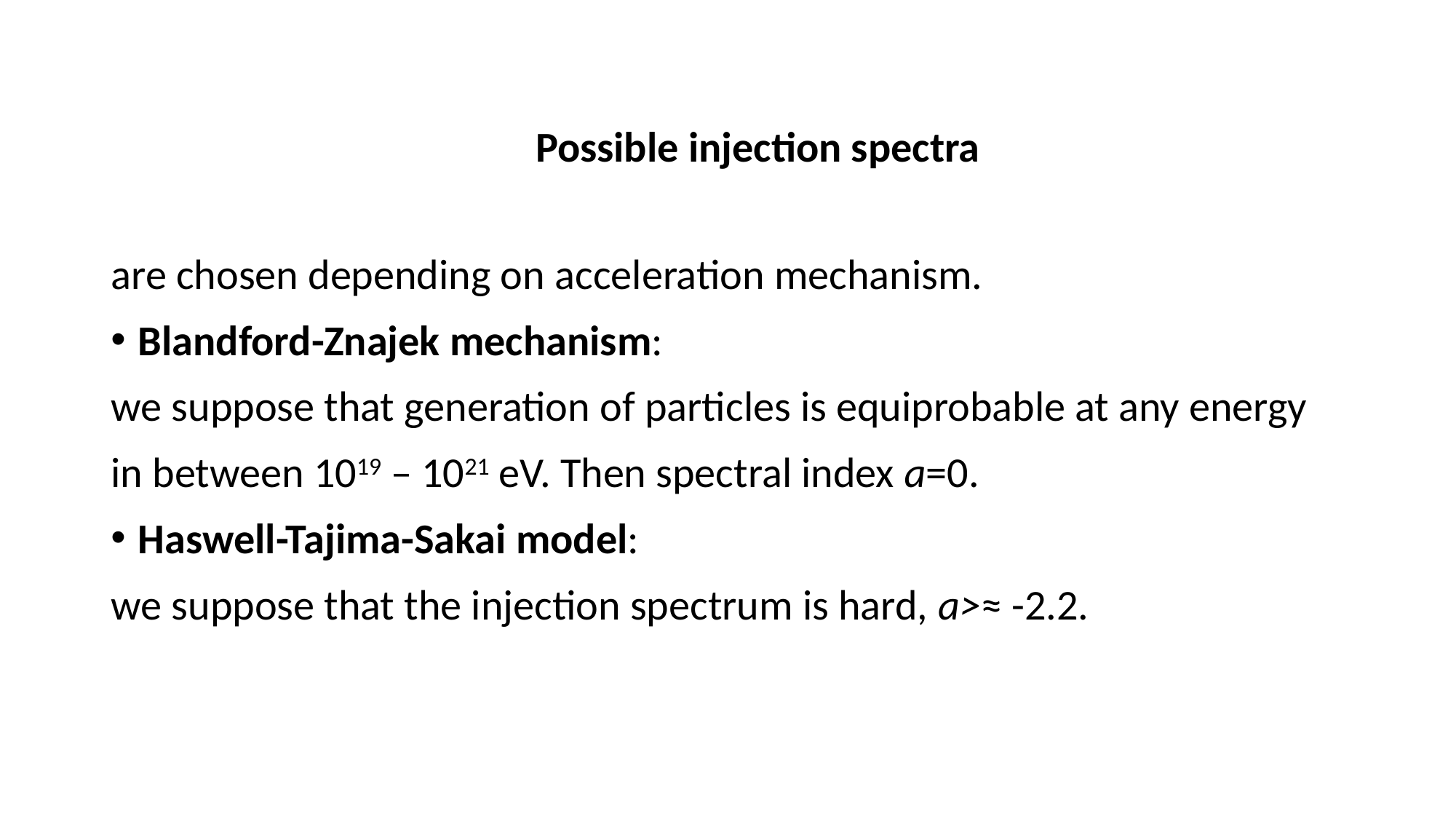

#

Possible injection spectra

are chosen depending on acceleration mechanism.
Blandford-Znajek mechanism:
we suppose that generation of particles is equiprobable at any energy
in between 1019 – 1021 eV. Then spectral index a=0.
Haswell-Tajima-Sakai model:
we suppose that the injection spectrum is hard, a>≈ -2.2.